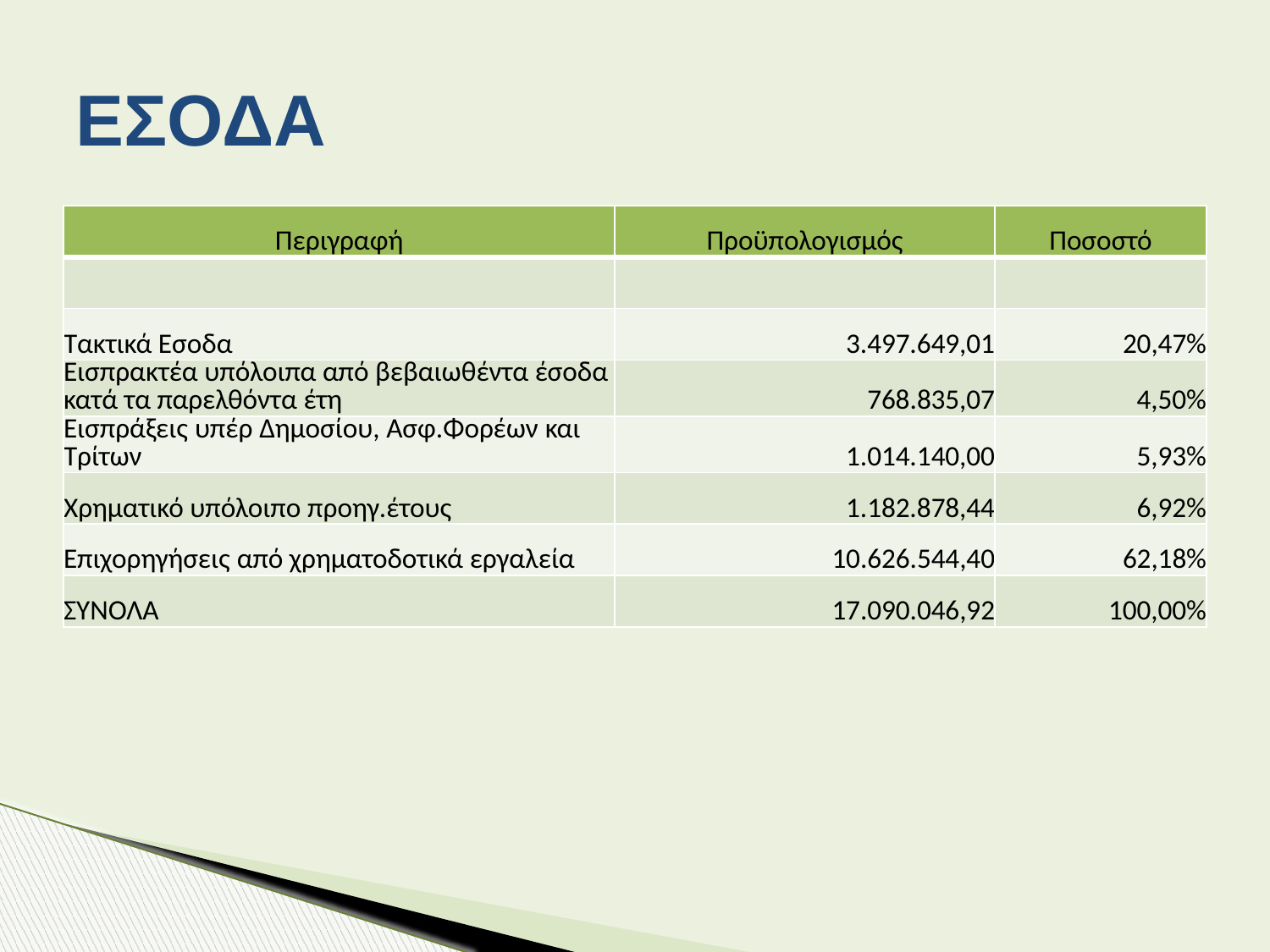

# ΕΣΟΔΑ
| Περιγραφή | Προϋπολογισμός | Ποσοστό |
| --- | --- | --- |
|  |  |  |
| Τακτικά Εσοδα | 3.497.649,01 | 20,47% |
| Εισπρακτέα υπόλοιπα από βεβαιωθέντα έσοδα κατά τα παρελθόντα έτη | 768.835,07 | 4,50% |
| Εισπράξεις υπέρ Δημοσίου, Ασφ.Φορέων και Τρίτων | 1.014.140,00 | 5,93% |
| Χρηματικό υπόλοιπο προηγ.έτους | 1.182.878,44 | 6,92% |
| Επιχορηγήσεις από χρηματοδοτικά εργαλεία | 10.626.544,40 | 62,18% |
| ΣΥΝΟΛΑ | 17.090.046,92 | 100,00% |